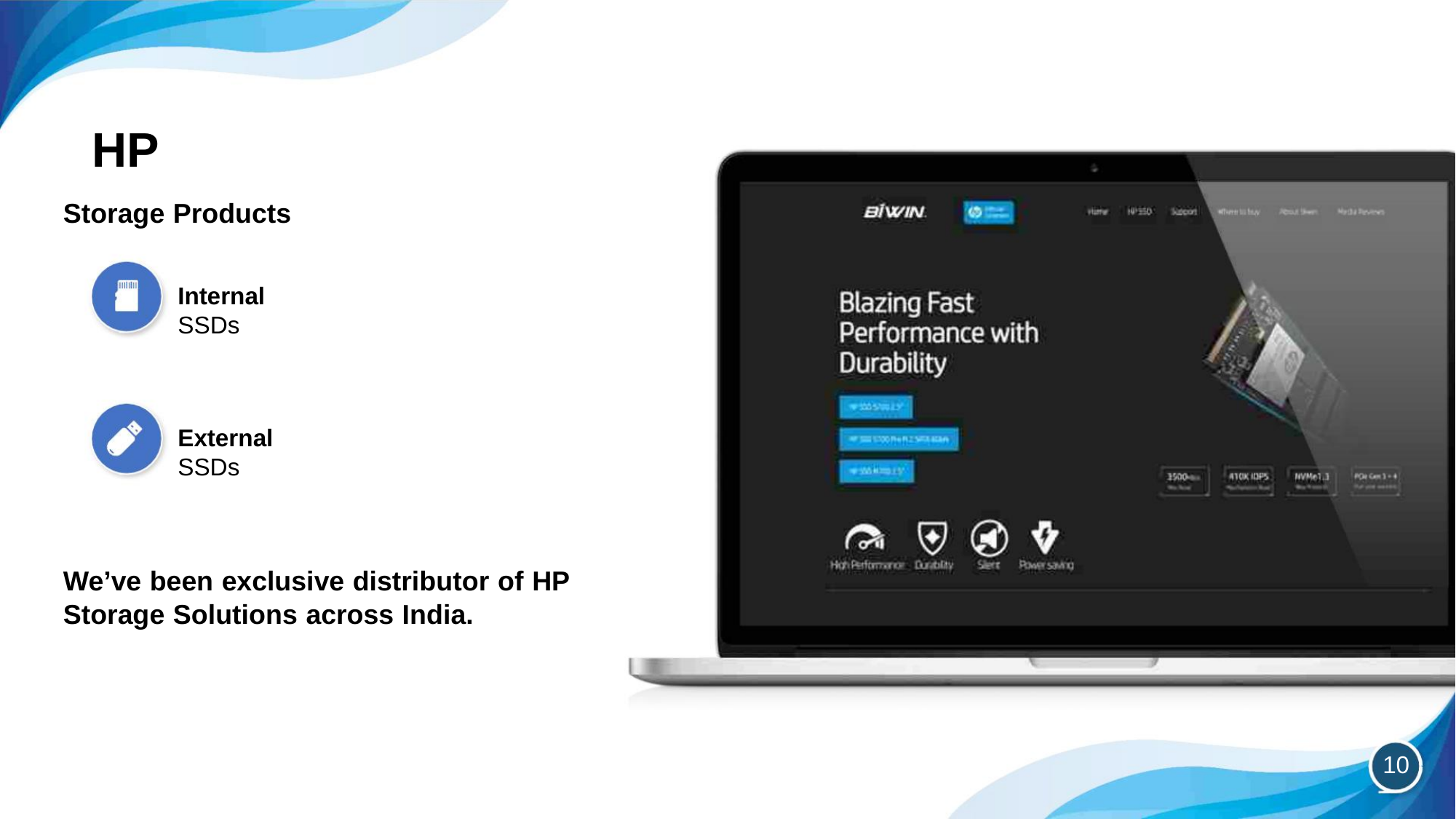

HP
Storage Products
Internal
SSDs
External
SSDs
We’ve been exclusive distributor of HP
Storage Solutions across India.
10